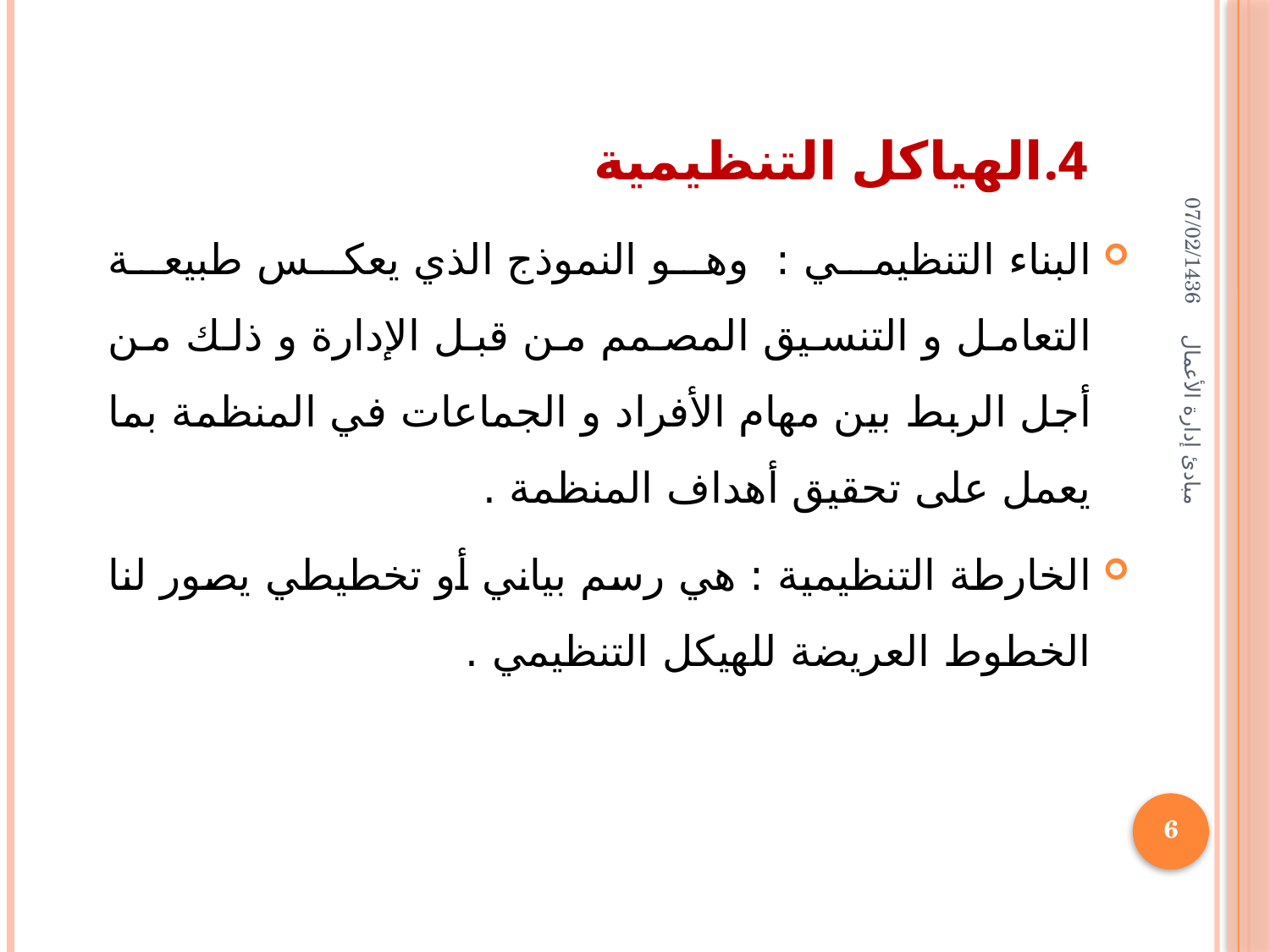

# 4.الهياكل التنظيمية
07/02/1436
البناء التنظيمي :  وهو النموذج الذي يعكس طبيعة التعامل و التنسيق المصمم من قبل الإدارة و ذلك من أجل الربط بين مهام الأفراد و الجماعات في المنظمة بما يعمل على تحقيق أهداف المنظمة .
الخارطة التنظيمية : هي رسم بياني أو تخطيطي يصور لنا الخطوط العريضة للهيكل التنظيمي .
مبادئ إدارة الأعمال
6